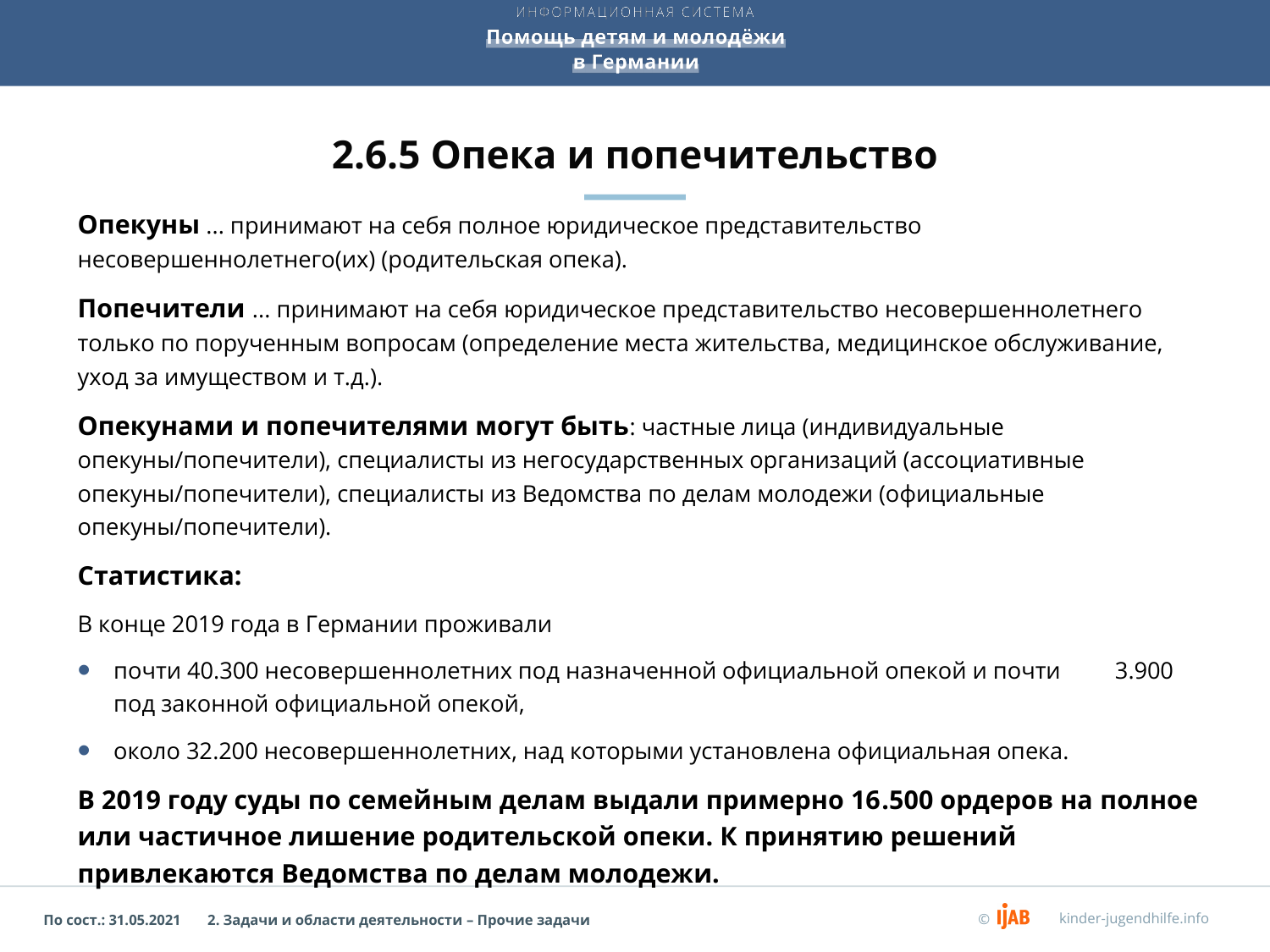

# 2.6.5 Опека и попечительство
Опекуны ... принимают на себя полное юридическое представительство несовершеннолетнего(их) (родительская опека).
Попечители ... принимают на себя юридическое представительство несовершеннолетнего только по порученным вопросам (определение места жительства, медицинское обслуживание, уход за имуществом и т.д.).
Опекунами и попечителями могут быть: частные лица (индивидуальные опекуны/попечители), специалисты из негосударственных организаций (ассоциативные опекуны/попечители), специалисты из Ведомства по делам молодежи (официальные опекуны/попечители).
Статистика:
В конце 2019 года в Германии проживали
почти 40.300 несовершеннолетних под назначенной официальной опекой и почти         3.900 под законной официальной опекой,
около 32.200 несовершеннолетних, над которыми установлена официальная опека.
В 2019 году суды по семейным делам выдали примерно 16.500 ордеров на полное или частичное лишение родительской опеки. К принятию решений привлекаются Ведомства по делам молодежи.

2. Задачи и области деятельности – Прочие задачи